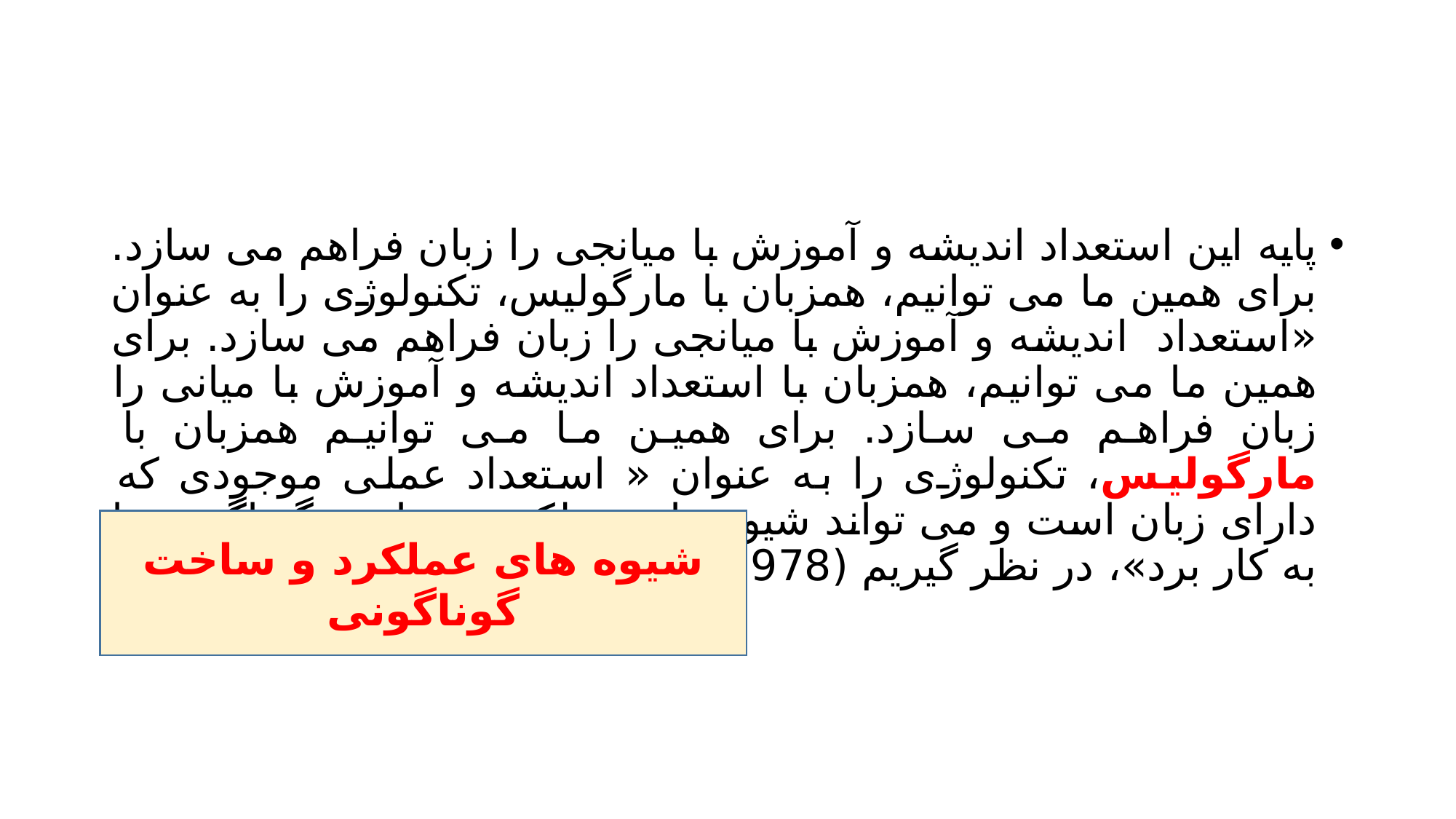

#
پایه این استعداد اندیشه و آموزش با میانجی را زبان فراهم می سازد. برای همین ما می توانیم، همزبان با مارگولیس، تکنولوژی را به عنوان «استعداد  اندیشه و آموزش با میانجی را زبان فراهم می سازد. برای همین ما می توانیم، همزبان با استعداد اندیشه و آموزش با میانی را زبان فراهم می سازد. برای همین ما می توانیم همزبان با مارگولیس، تکنولوژی را به عنوان « استعداد عملی موجودی که دارای زبان است و می تواند شیوه های عملکرد و ساخت گوناگونی را به کار برد»، در نظر گیریم (1978، ص 28)
شیوه های عملکرد و ساخت گوناگونی